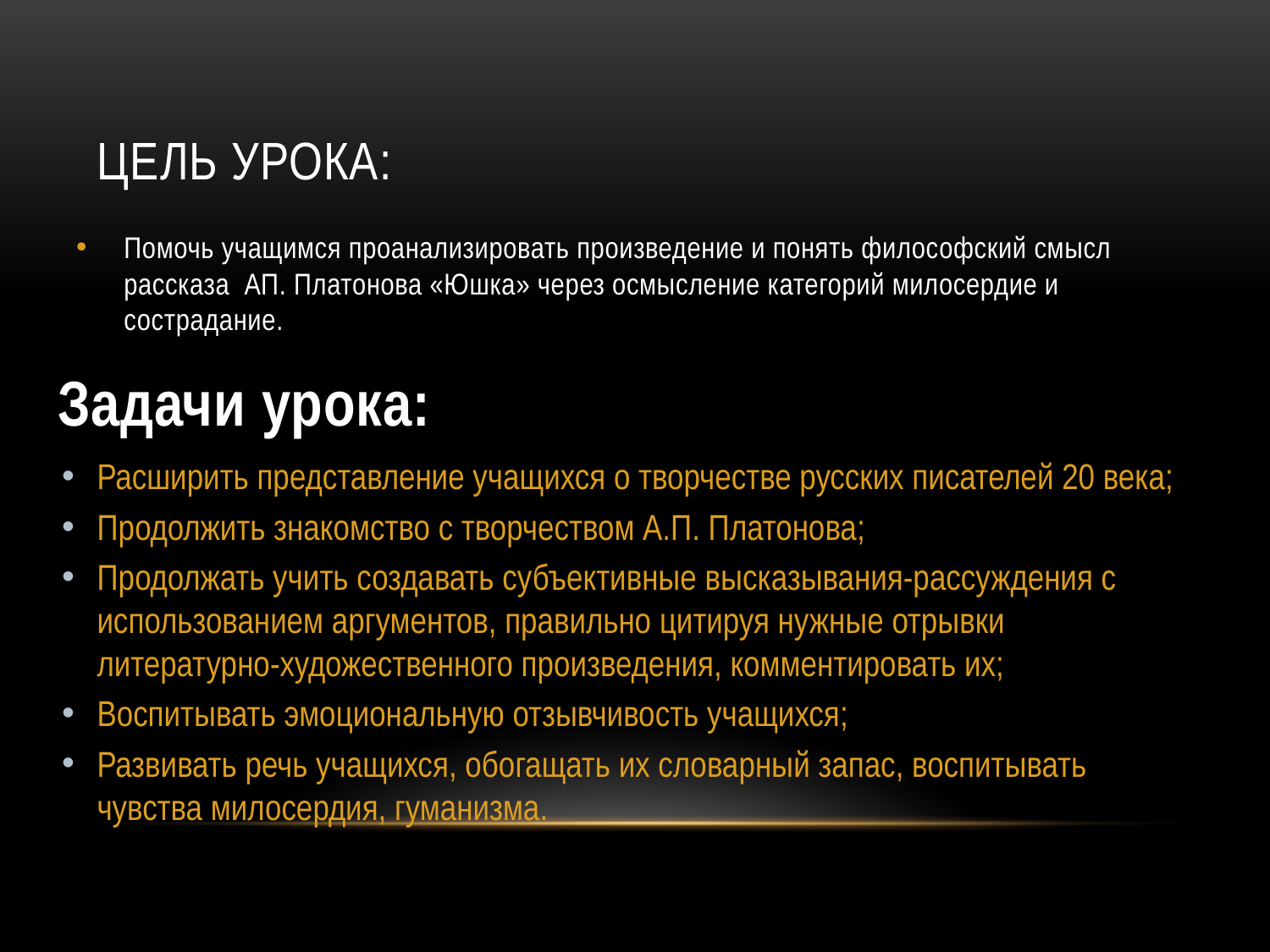

# Цель урока:
Помочь учащимся проанализировать произведение и понять философский смысл рассказа  АП. Платонова «Юшка» через осмысление категорий милосердие и сострадание.
Задачи урока:
Расширить представление учащихся о творчестве русских писателей 20 века;
Продолжить знакомство с творчеством А.П. Платонова;
Продолжать учить создавать субъективные высказывания-рассуждения с использованием аргументов, правильно цитируя нужные отрывки литературно-художественного произведения, комментировать их;
Воспитывать эмоциональную отзывчивость учащихся;
Развивать речь учащихся, обогащать их словарный запас, воспитывать чувства милосердия, гуманизма.